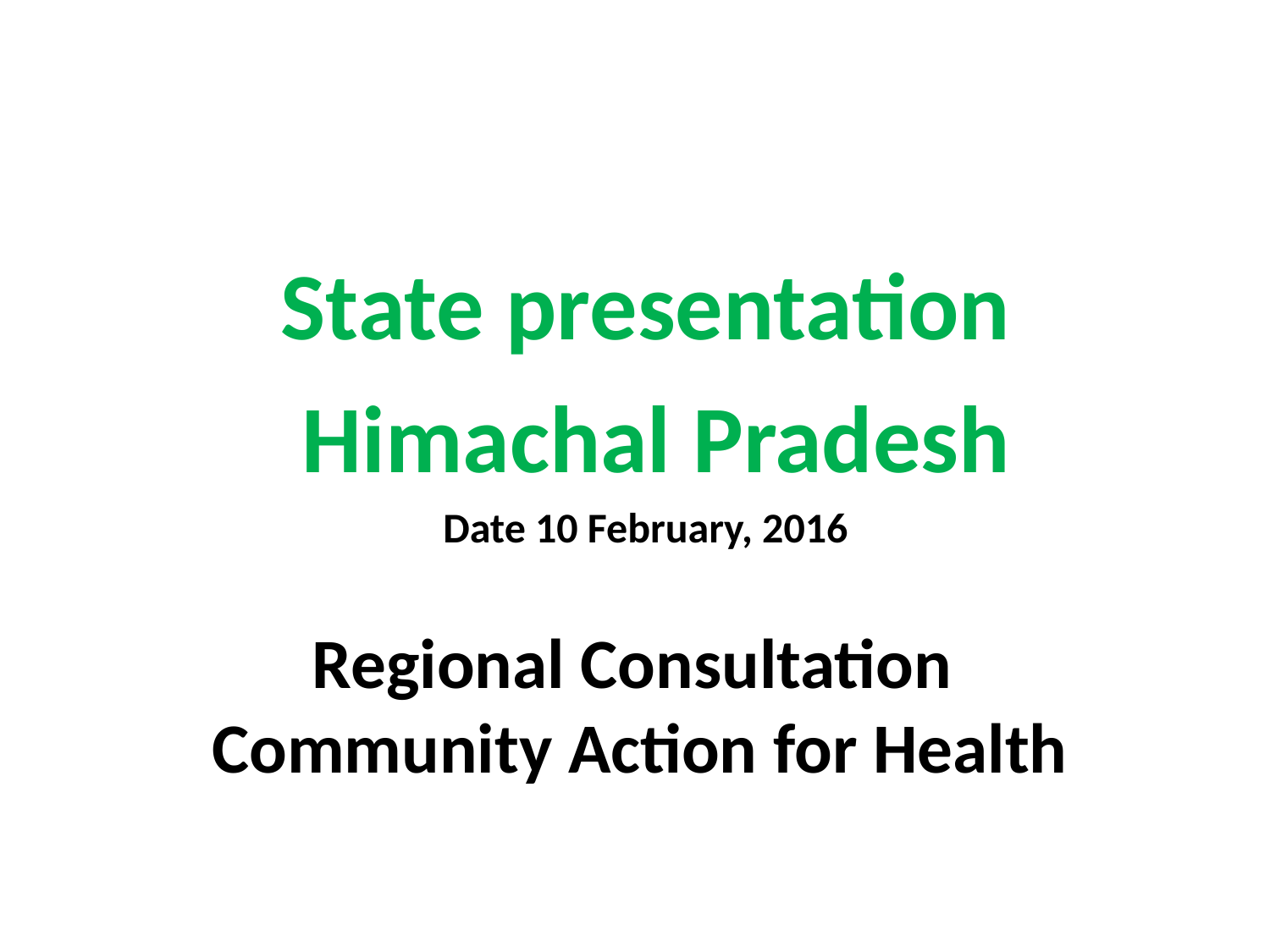

State presentation
 Himachal Pradesh
Date 10 February, 2016
# Regional Consultation Community Action for Health